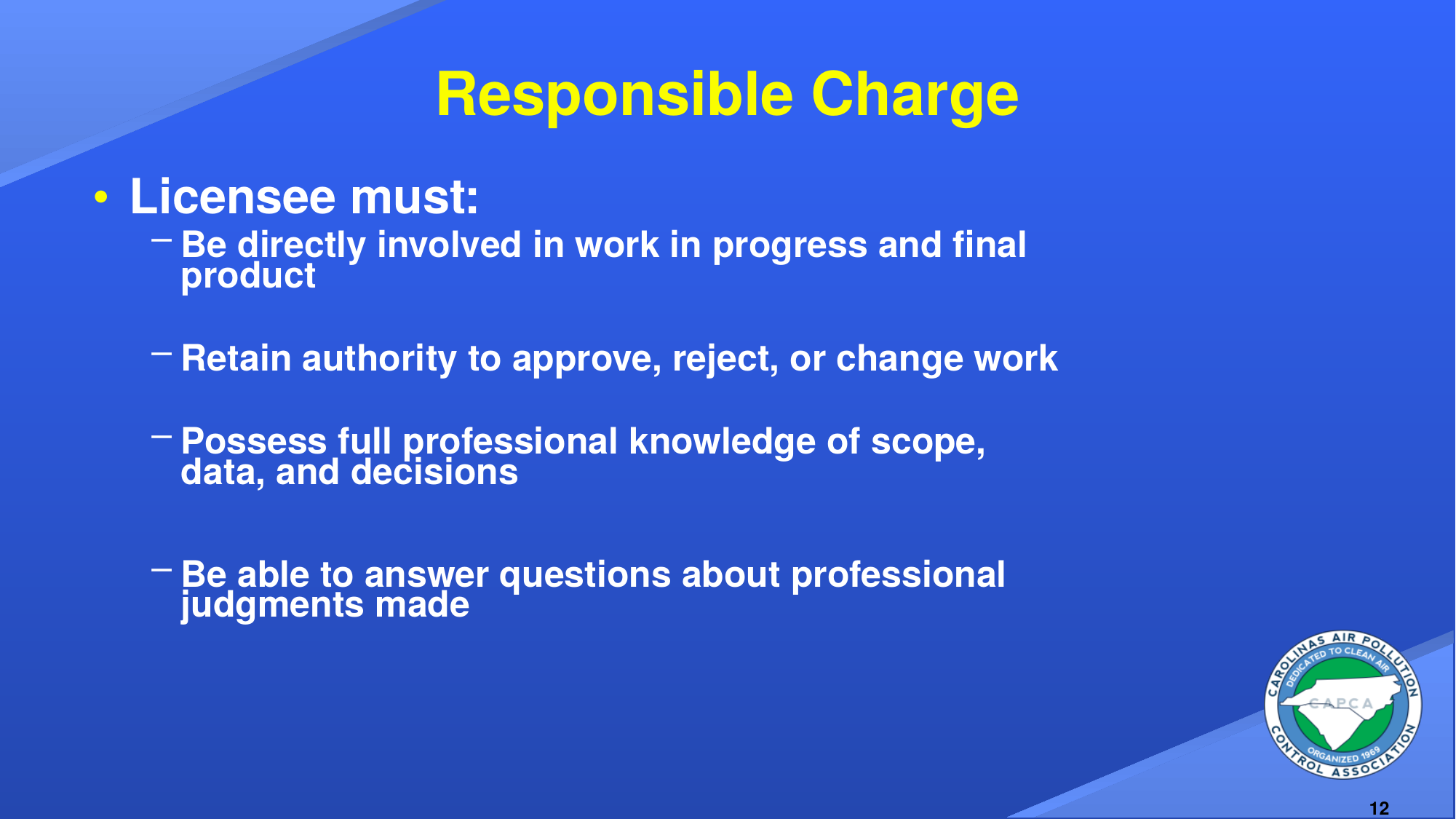

# Responsible Charge
Licensee must:
Be directly involved in work in progress and final product

Retain authority to approve, reject, or change work

Possess full professional knowledge of scope, data, and decisions

Be able to answer questions about professional judgments made